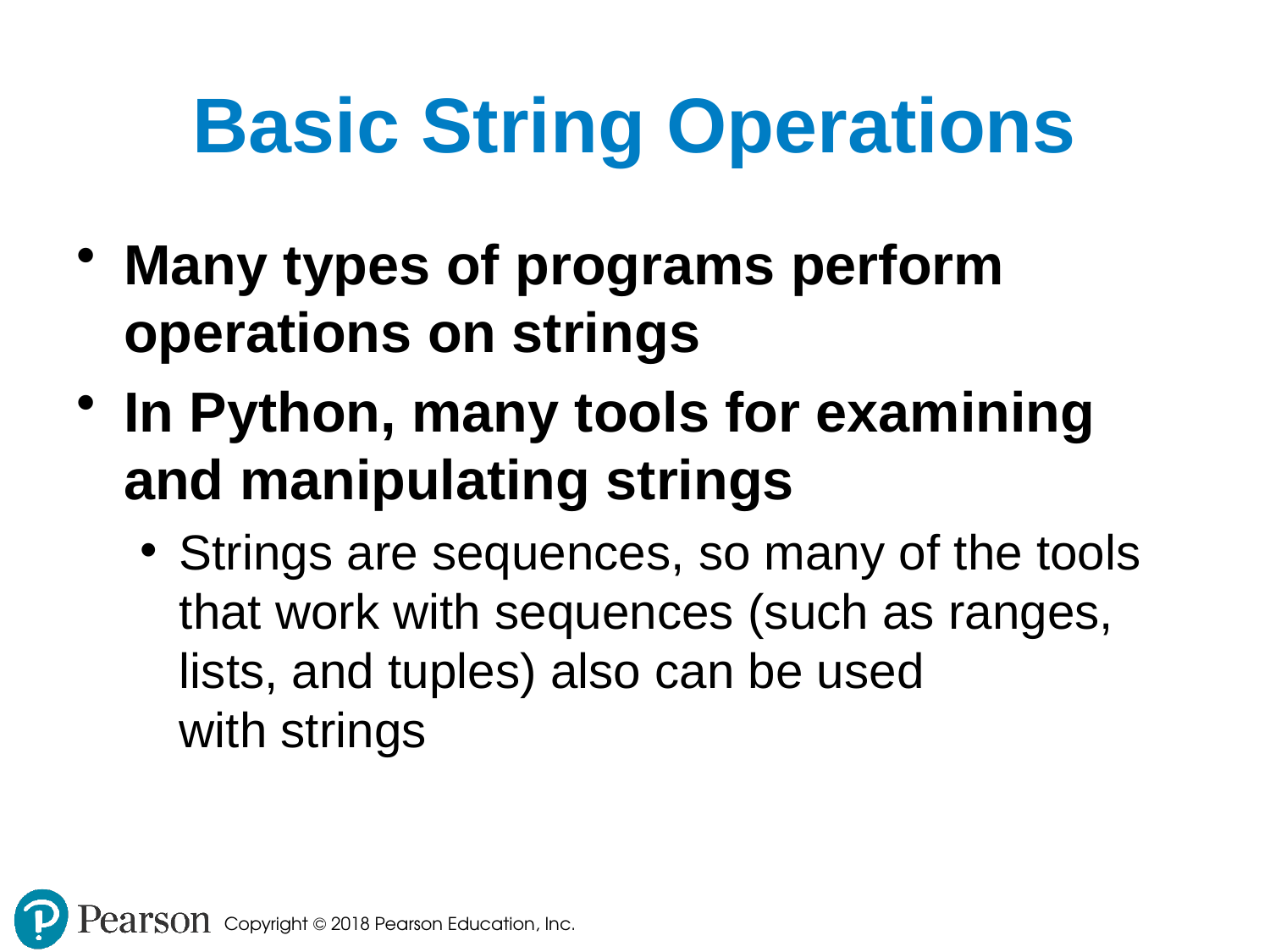

# Basic String Operations
Many types of programs perform operations on strings
In Python, many tools for examining and manipulating strings
Strings are sequences, so many of the tools that work with sequences (such as ranges, lists, and tuples) also can be used
with strings